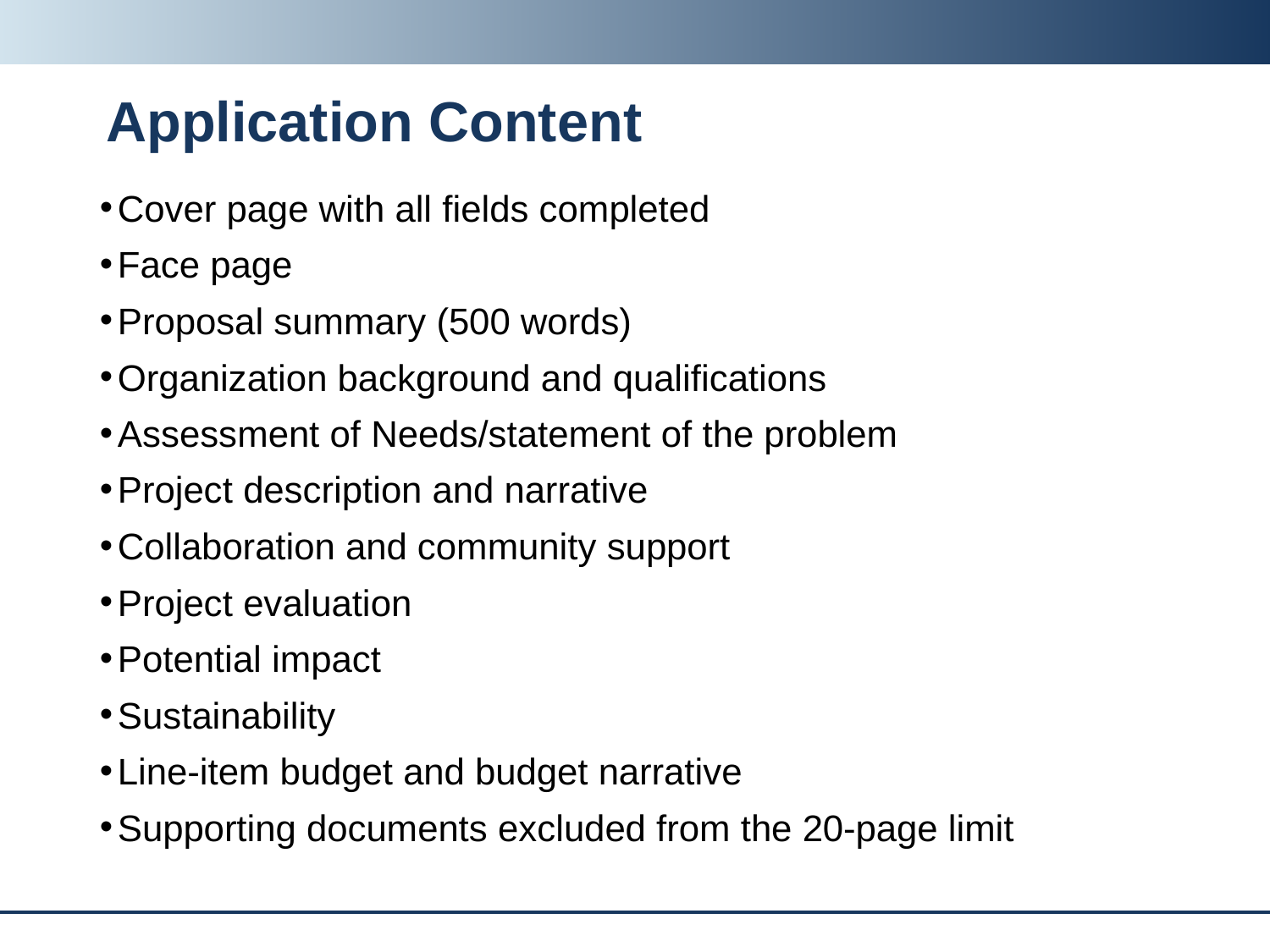

# Application Content
Cover page with all fields completed
Face page
Proposal summary (500 words)
Organization background and qualifications
Assessment of Needs/statement of the problem
Project description and narrative
Collaboration and community support
Project evaluation
Potential impact
Sustainability
Line-item budget and budget narrative
Supporting documents excluded from the 20-page limit